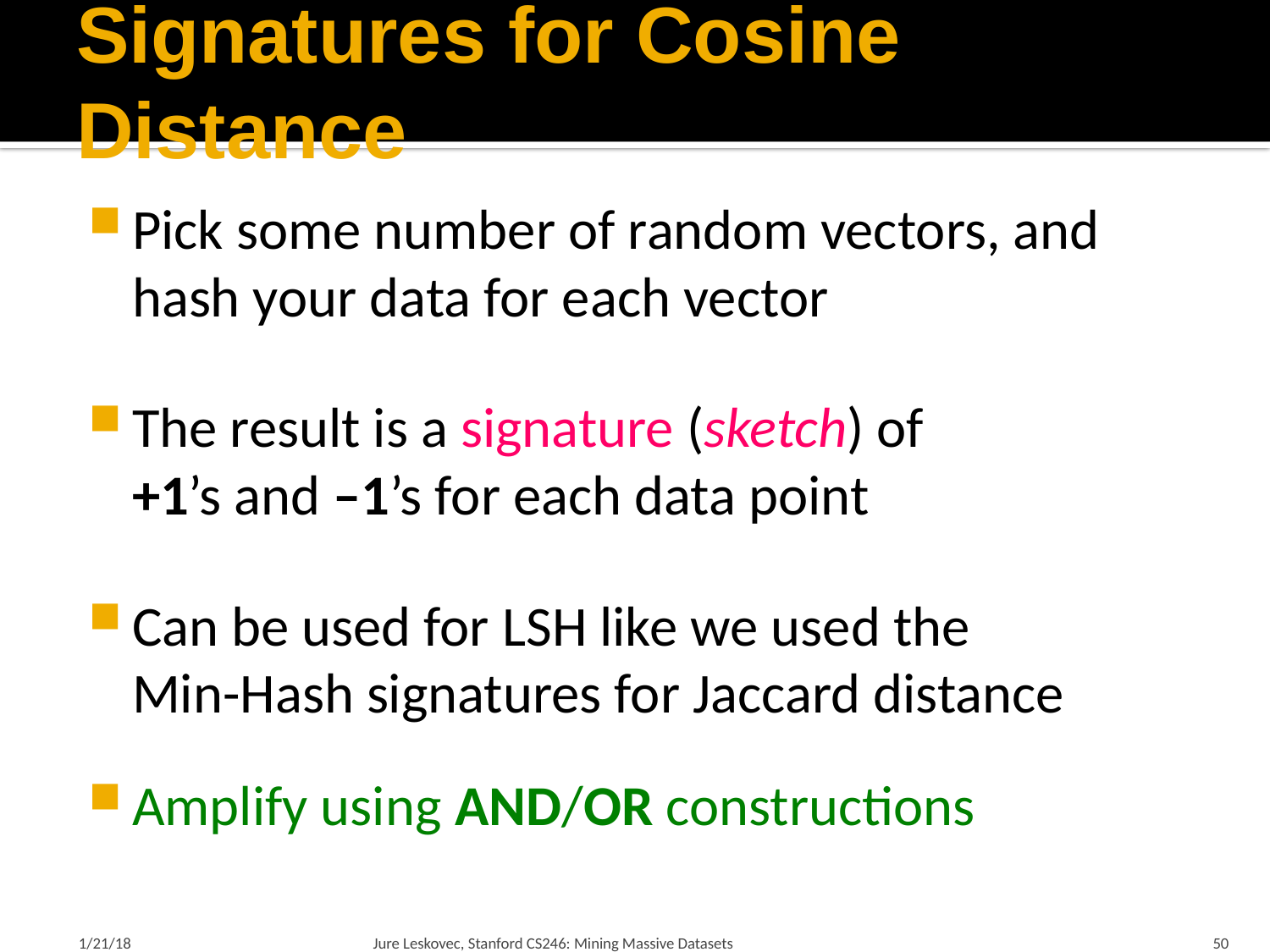

# Signatures for Cosine Distance
Pick some number of random vectors, and hash your data for each vector

The result is a signature (sketch) of
+1’s and –1’s for each data point

Can be used for LSH like we used the
Min-Hash signatures for Jaccard distance

Amplify using AND/OR constructions

1/21/18
Jure Leskovec, Stanford CS246: Mining Massive Datasets
50